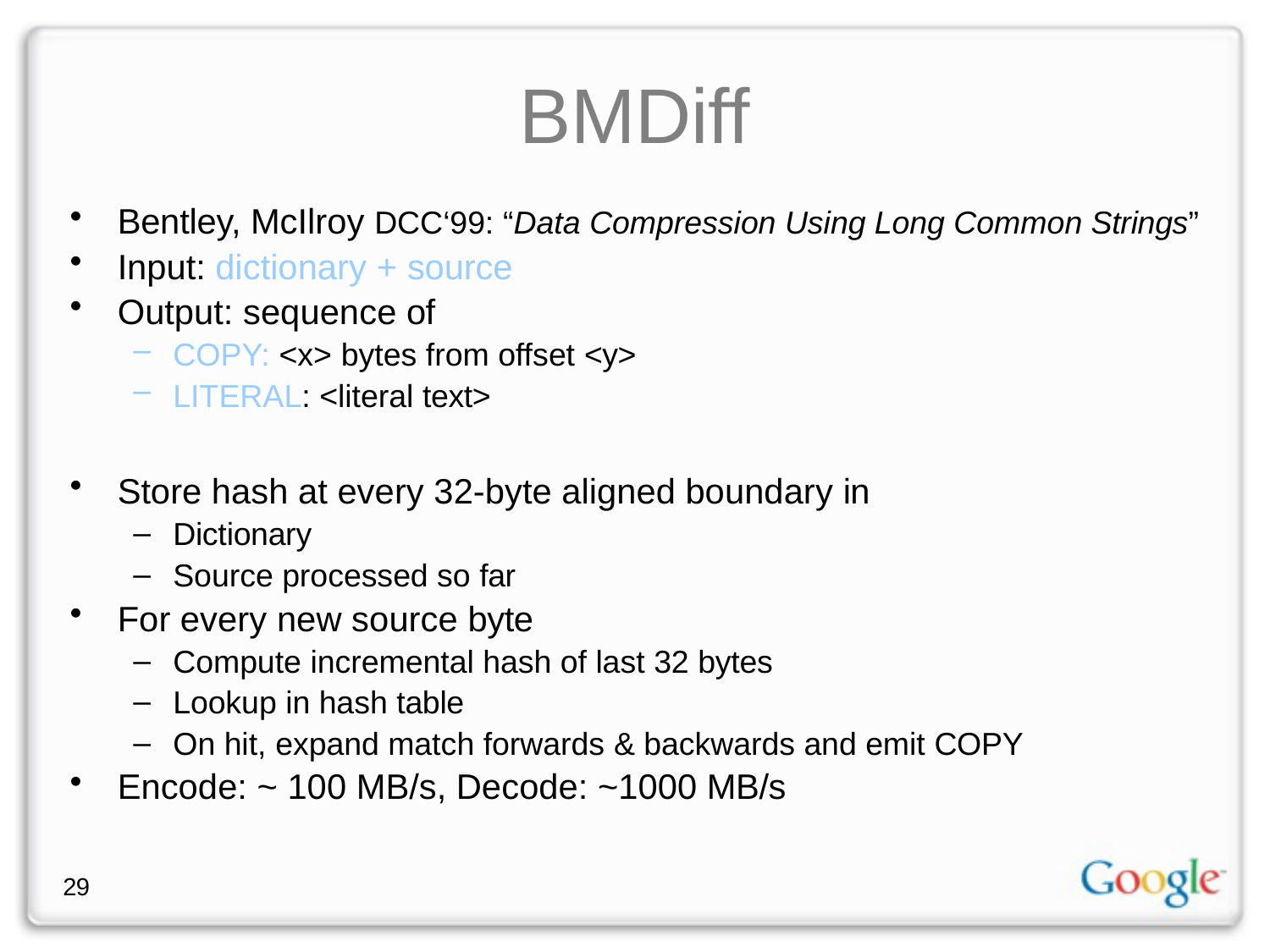

# BMDiff
Bentley, McIlroy DCC‘99: “Data Compression Using Long Common Strings”
Input: dictionary + source
Output: sequence of
COPY: <x> bytes from offset <y>
LITERAL: <literal text>

Store hash at every 32-byte aligned boundary in
Dictionary
Source processed so far
For every new source byte
Compute incremental hash of last 32 bytes
Lookup in hash table
On hit, expand match forwards & backwards and emit COPY
Encode: ~ 100 MB/s, Decode: ~1000 MB/s
29